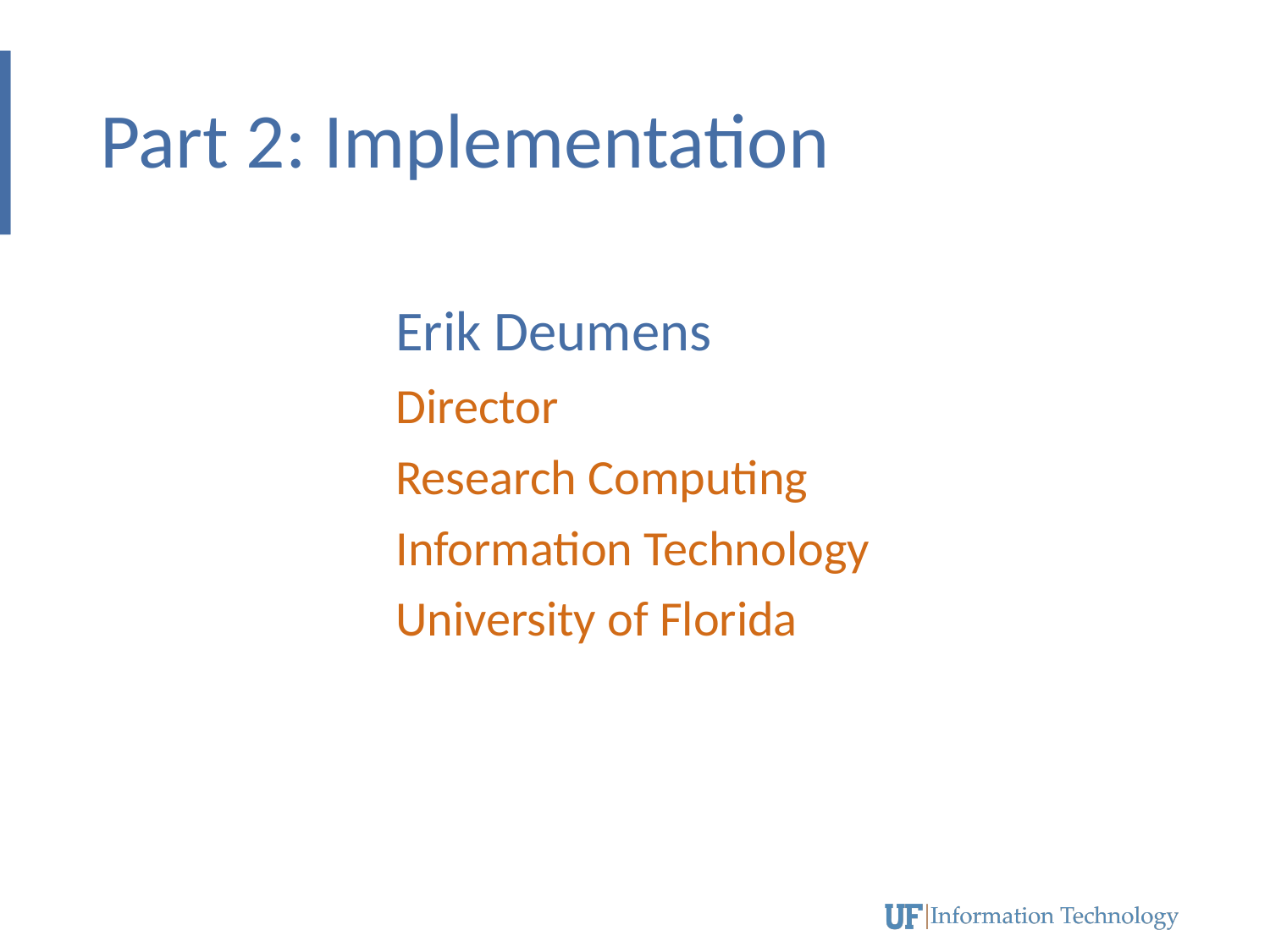

# Part 2: Implementation
Erik Deumens
Director
Research Computing
Information Technology
University of Florida